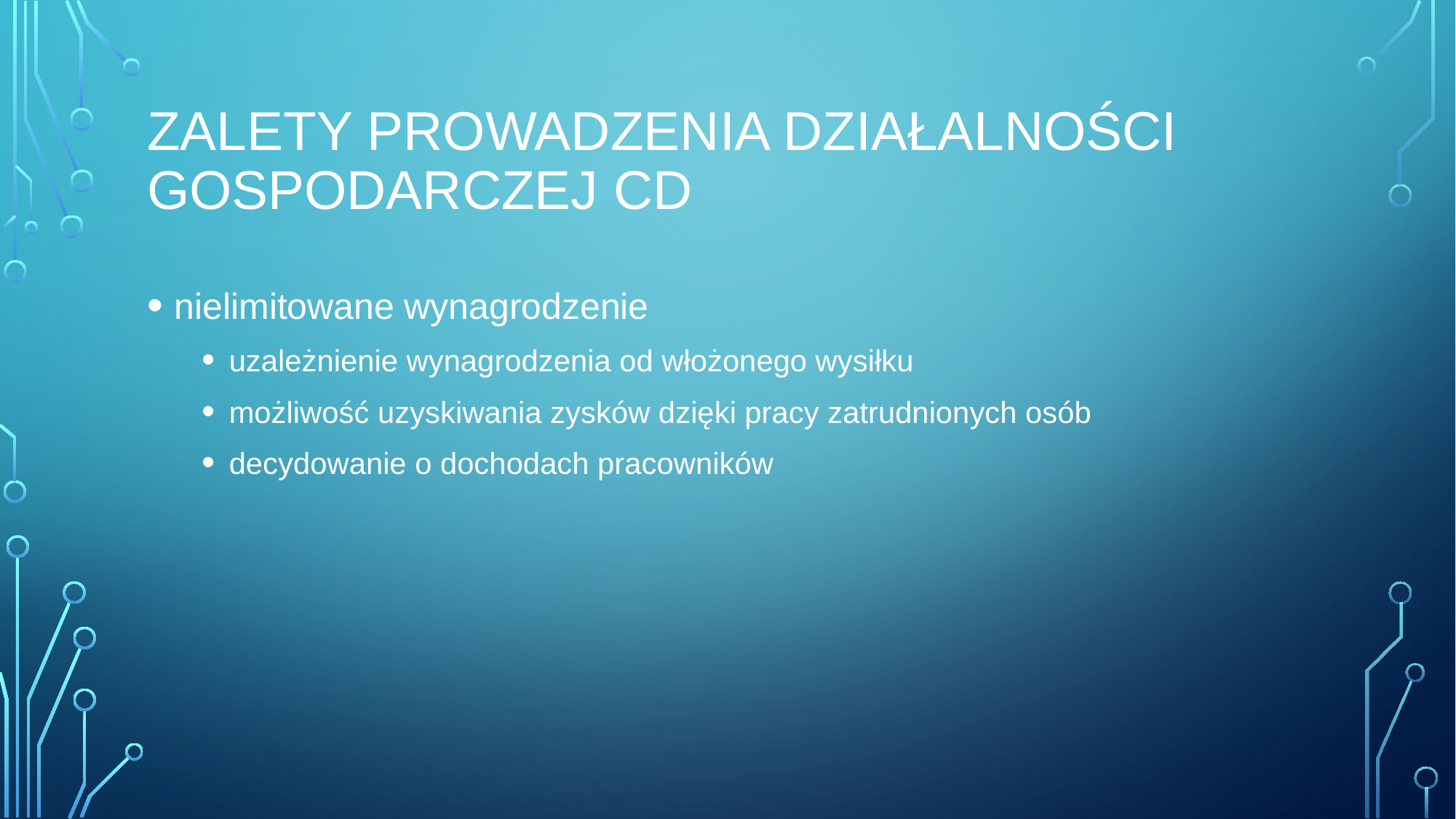

# Zalety prowadzenia działalności gospodarczej cd
nielimitowane wynagrodzenie
uzależnienie wynagrodzenia od włożonego wysiłku
możliwość uzyskiwania zysków dzięki pracy zatrudnionych osób
decydowanie o dochodach pracowników